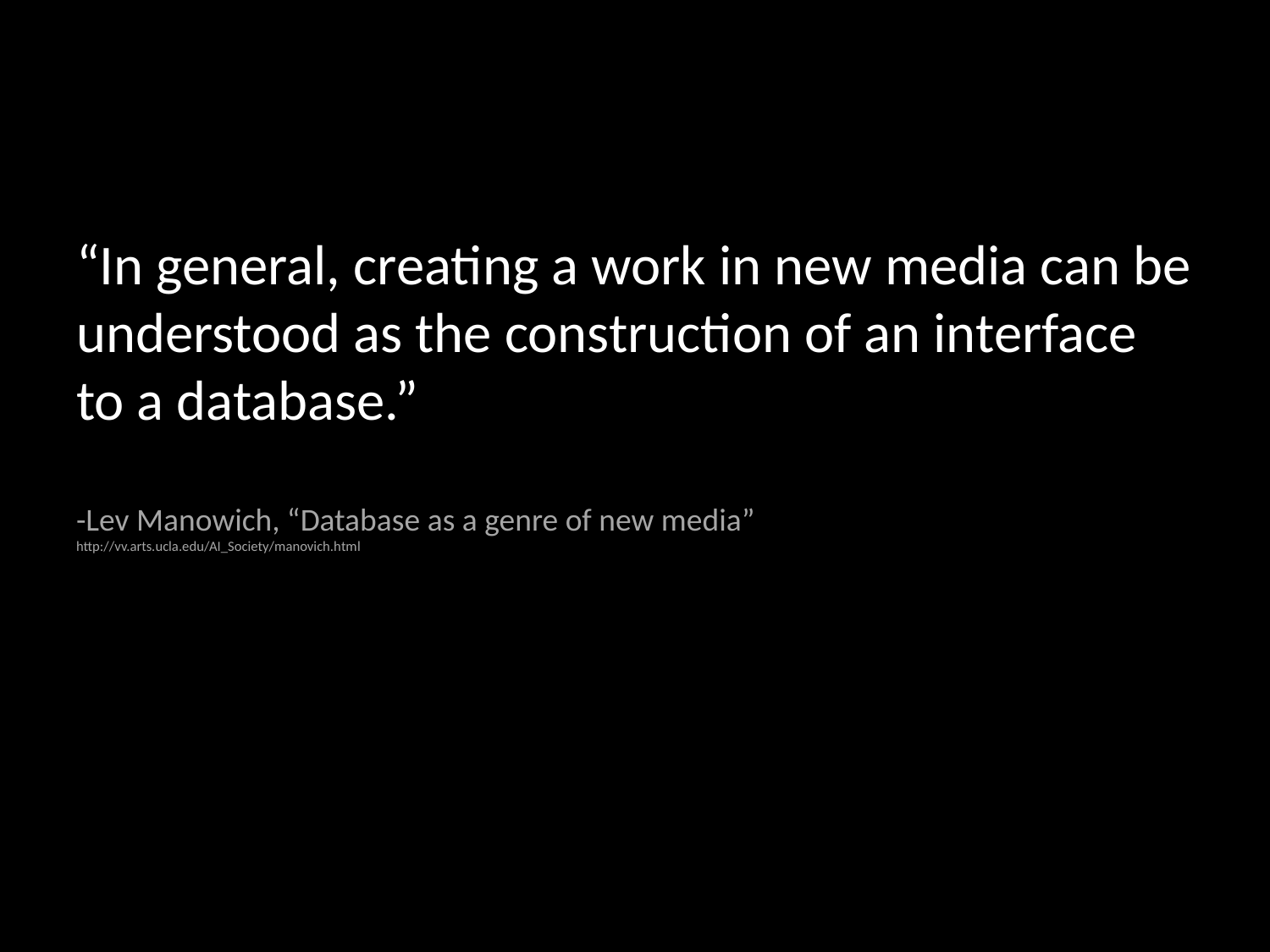

“In general, creating a work in new media can be understood as the construction of an interface to a database.”
-Lev Manowich, “Database as a genre of new media”
http://vv.arts.ucla.edu/AI_Society/manovich.html